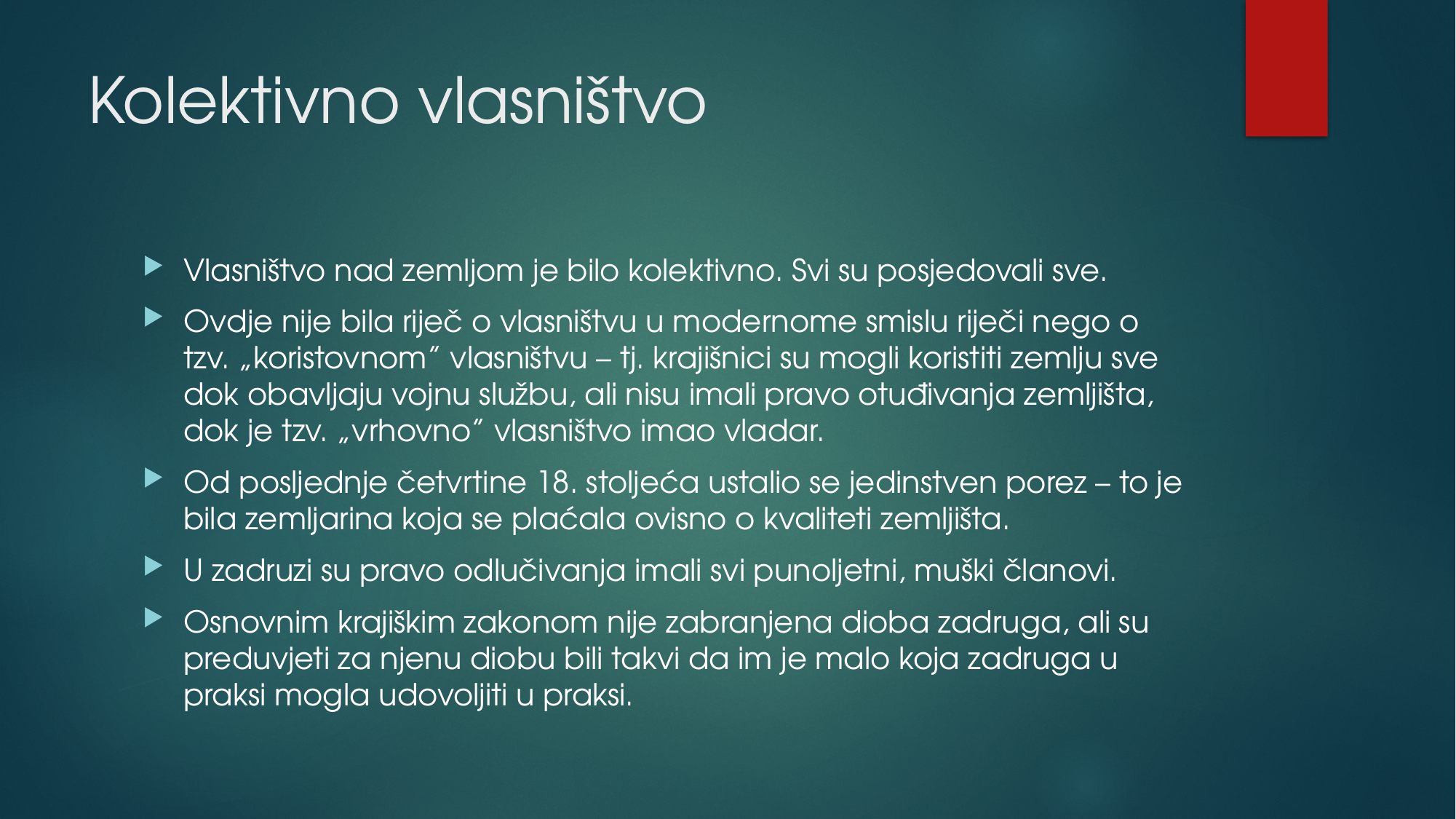

# Kolektivno vlasništvo
Vlasništvo nad zemljom je bilo kolektivno. Svi su posjedovali sve.
Ovdje nije bila riječ o vlasništvu u modernome smislu riječi nego o tzv. „koristovnom” vlasništvu – tj. krajišnici su mogli koristiti zemlju sve dok obavljaju vojnu službu, ali nisu imali pravo otuđivanja zemljišta, dok je tzv. „vrhovno” vlasništvo imao vladar.
Od posljednje četvrtine 18. stoljeća ustalio se jedinstven porez – to je bila zemljarina koja se plaćala ovisno o kvaliteti zemljišta.
U zadruzi su pravo odlučivanja imali svi punoljetni, muški članovi.
Osnovnim krajiškim zakonom nije zabranjena dioba zadruga, ali su preduvjeti za njenu diobu bili takvi da im je malo koja zadruga u praksi mogla udovoljiti u praksi.